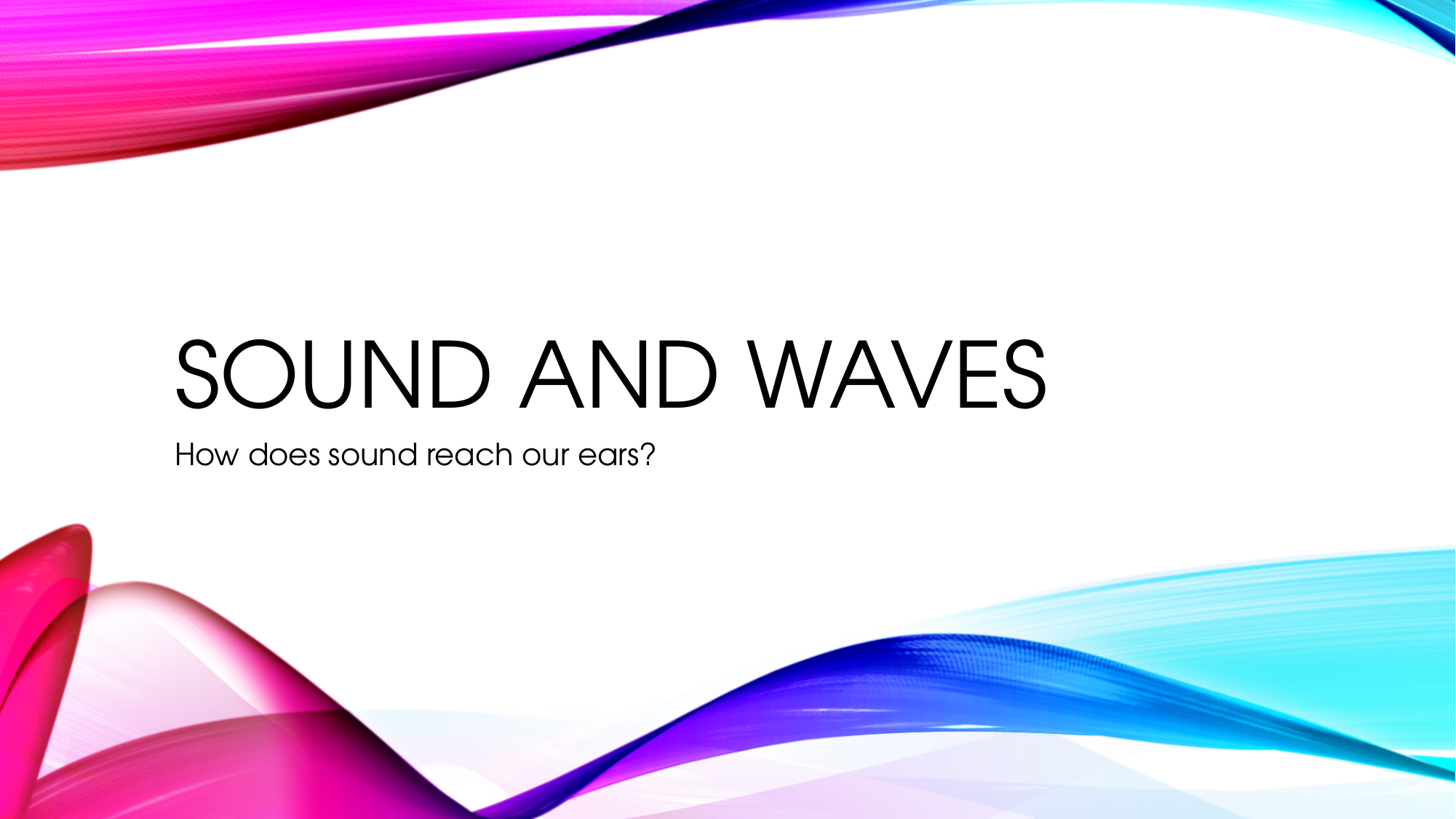

# Sound and Waves
How does sound reach our ears?